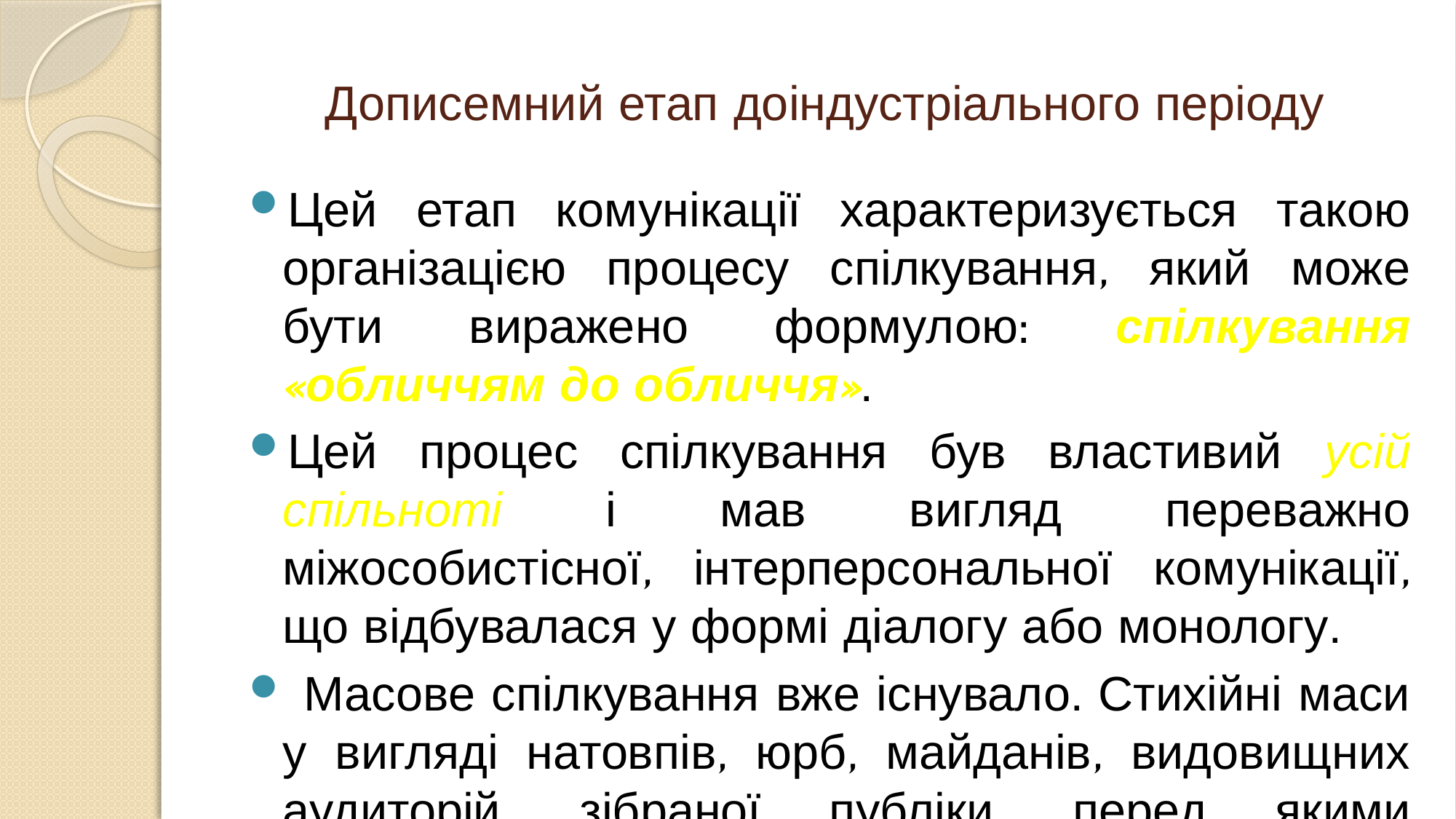

# Дописемний етап доіндустріального періоду
Цей етап комунікації характеризується такою організацією процесу спілкування, який може бути виражено формулою: спілкування «обличчям до обличчя».
Цей процес спілкування був властивий усій спільноті і мав вигляд переважно міжособистісної, інтерперсональної комунікації, що відбувалася у формі діалогу або монологу.
 Масове спілкування вже існувало. Стихійні маси у вигляді натовпів, юрб, майданів, видовищних аудиторій, зібраної публіки, перед якими виступали «лідери думок», висунуті самою ж громадою.